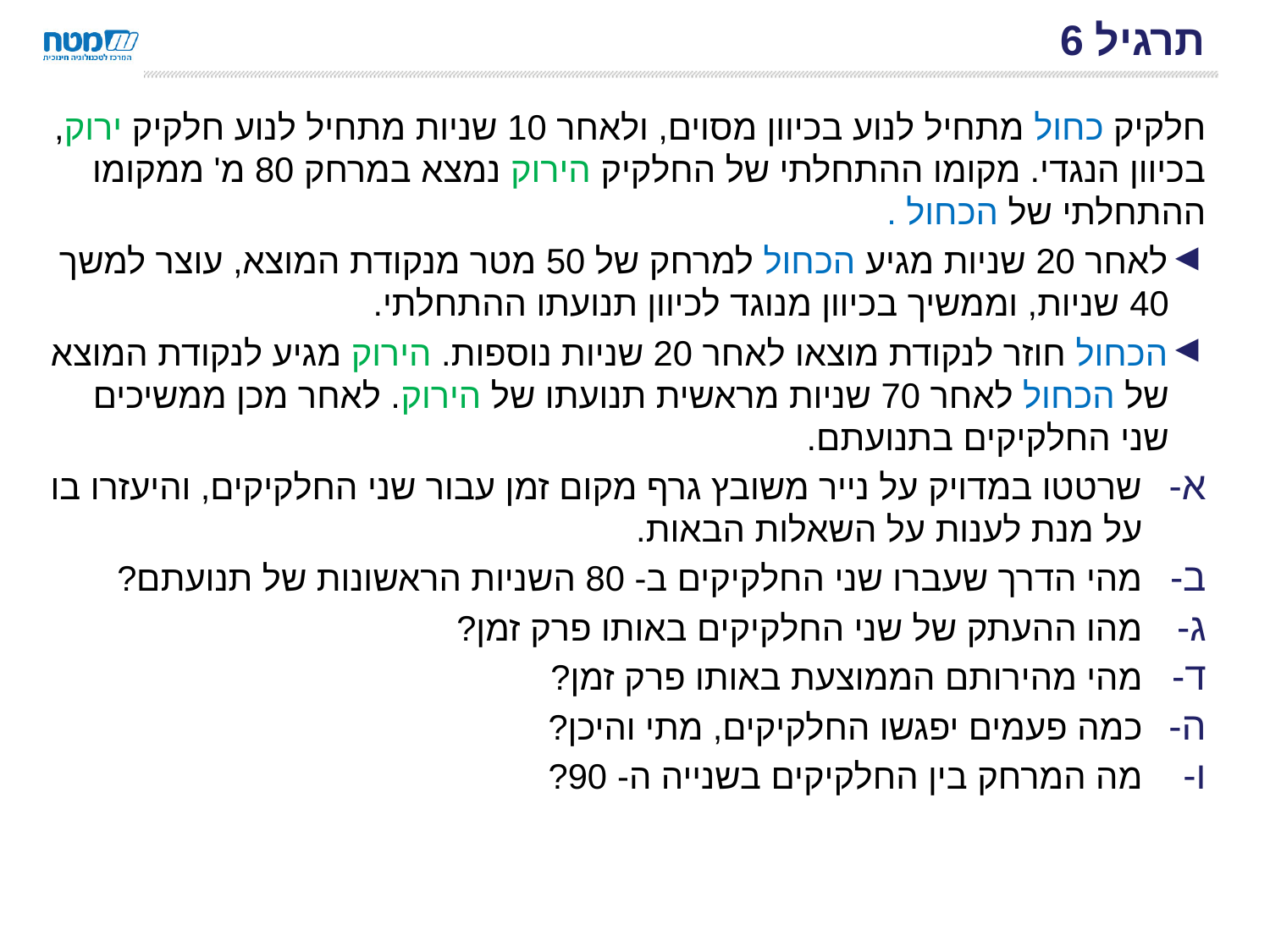

# תרגיל 6
חלקיק כחול מתחיל לנוע בכיוון מסוים, ולאחר 10 שניות מתחיל לנוע חלקיק ירוק, בכיוון הנגדי. מקומו ההתחלתי של החלקיק הירוק נמצא במרחק 80 מ' ממקומו ההתחלתי של הכחול .
לאחר 20 שניות מגיע הכחול למרחק של 50 מטר מנקודת המוצא, עוצר למשך 40 שניות, וממשיך בכיוון מנוגד לכיוון תנועתו ההתחלתי.
הכחול חוזר לנקודת מוצאו לאחר 20 שניות נוספות. הירוק מגיע לנקודת המוצא של הכחול לאחר 70 שניות מראשית תנועתו של הירוק. לאחר מכן ממשיכים שני החלקיקים בתנועתם.
שרטטו במדויק על נייר משובץ גרף מקום זמן עבור שני החלקיקים, והיעזרו בו על מנת לענות על השאלות הבאות.
מהי הדרך שעברו שני החלקיקים ב- 80 השניות הראשונות של תנועתם?
מהו ההעתק של שני החלקיקים באותו פרק זמן?
מהי מהירותם הממוצעת באותו פרק זמן?
כמה פעמים יפגשו החלקיקים, מתי והיכן?
מה המרחק בין החלקיקים בשנייה ה- 90?